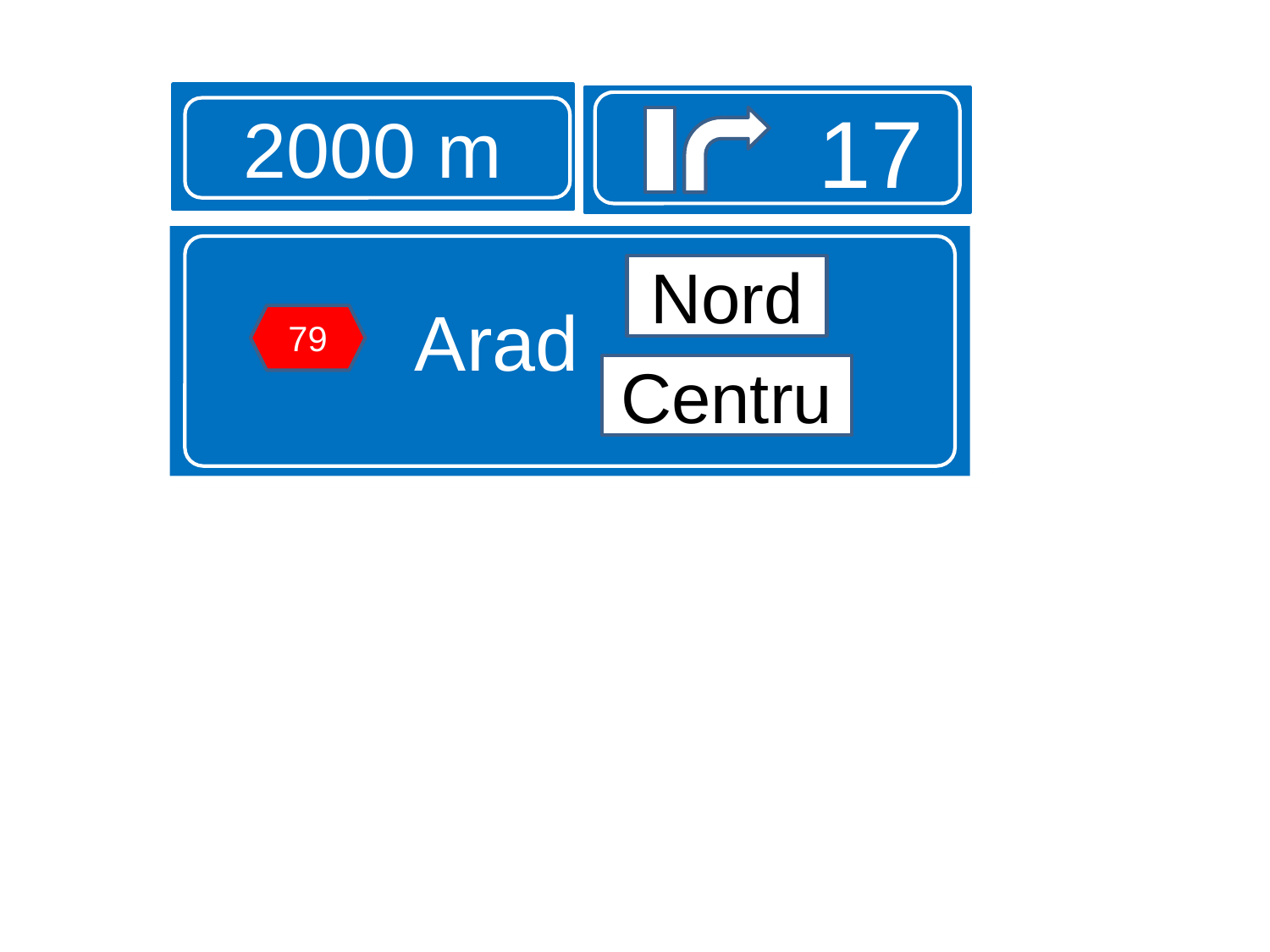

2000 m
17

Arad

Nord
79
Centru